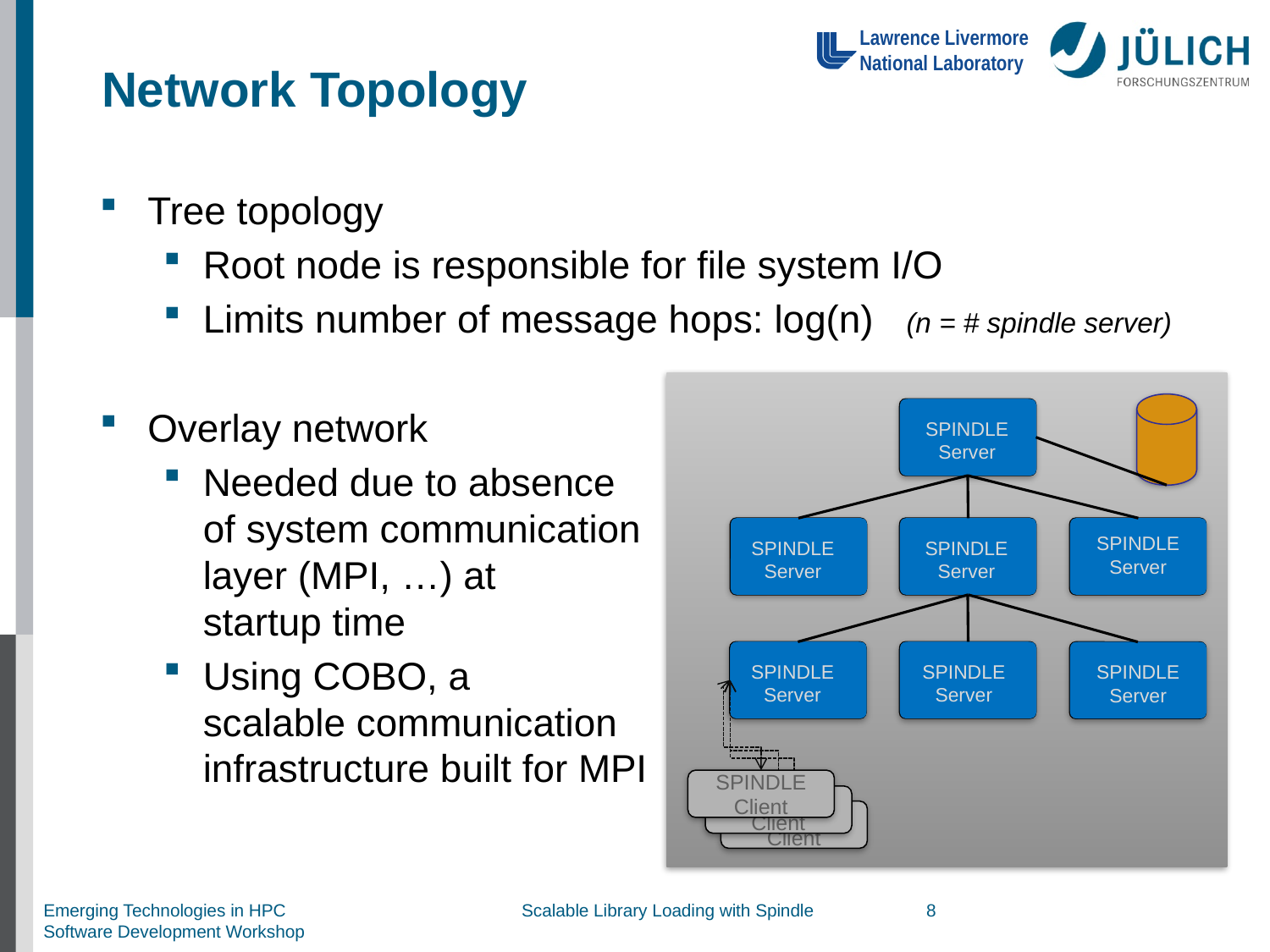

# Network Topology
Tree topology
Root node is responsible for file system I/O
Limits number of message hops: log(n)   (n = # spindle server)

Overlay network
Needed due to absence
of system communication
layer (MPI, …) at
startup time
Using COBO, a
scalable communication
infrastructure built for MPI

SPINDLE Server

SPINDLE Server
SPINDLE Server
SPINDLE Server

SPINDLE Server
SPINDLE Server
SPINDLE Server
SPINDLE Client
SPINDLE Client
SPINDLE Client